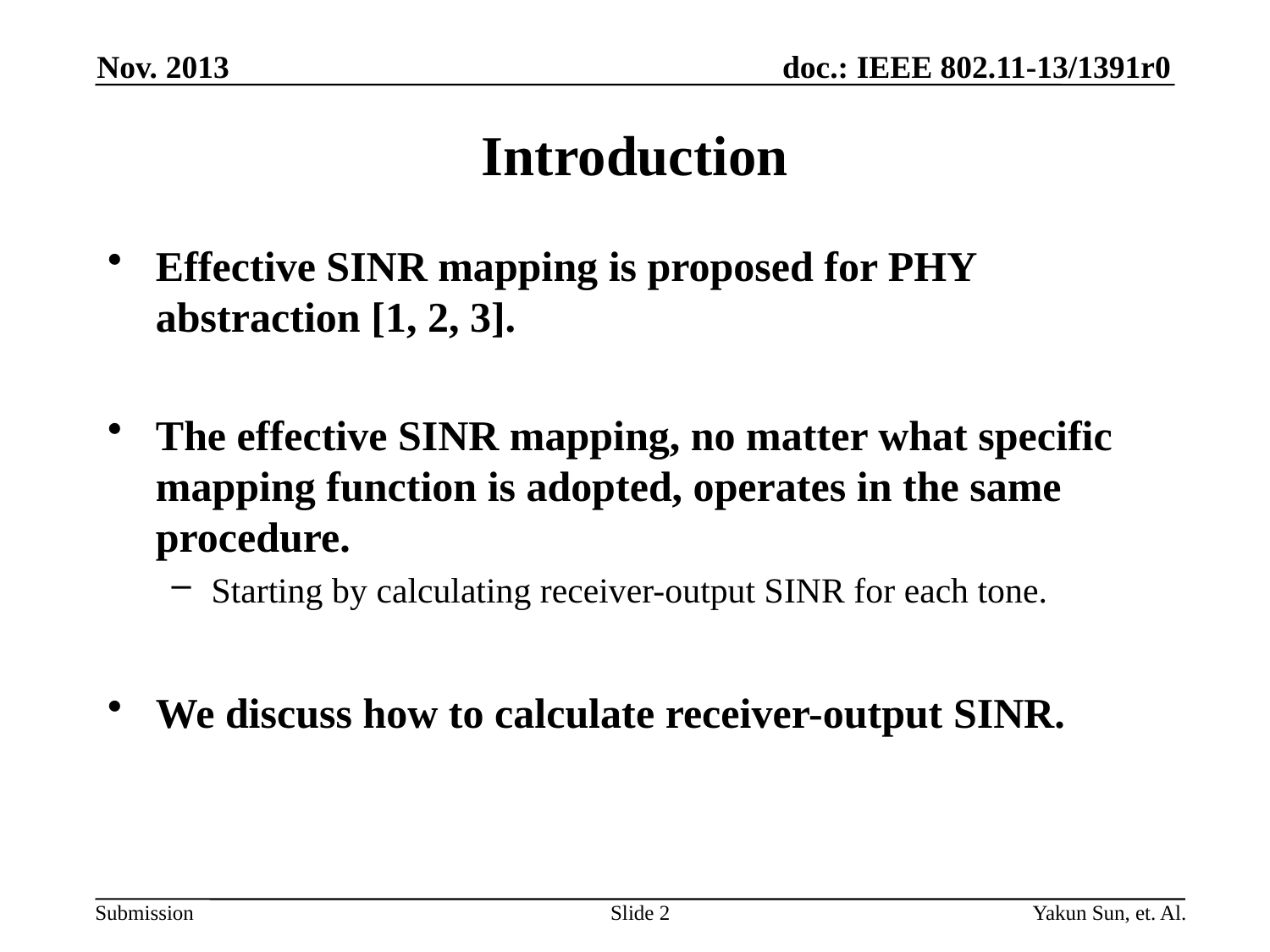

Nov. 2013
# Introduction
Effective SINR mapping is proposed for PHY abstraction [1, 2, 3].

The effective SINR mapping, no matter what specific mapping function is adopted, operates in the same procedure.
Starting by calculating receiver-output SINR for each tone.

We discuss how to calculate receiver-output SINR.
Slide 2
Yakun Sun, et. Al.